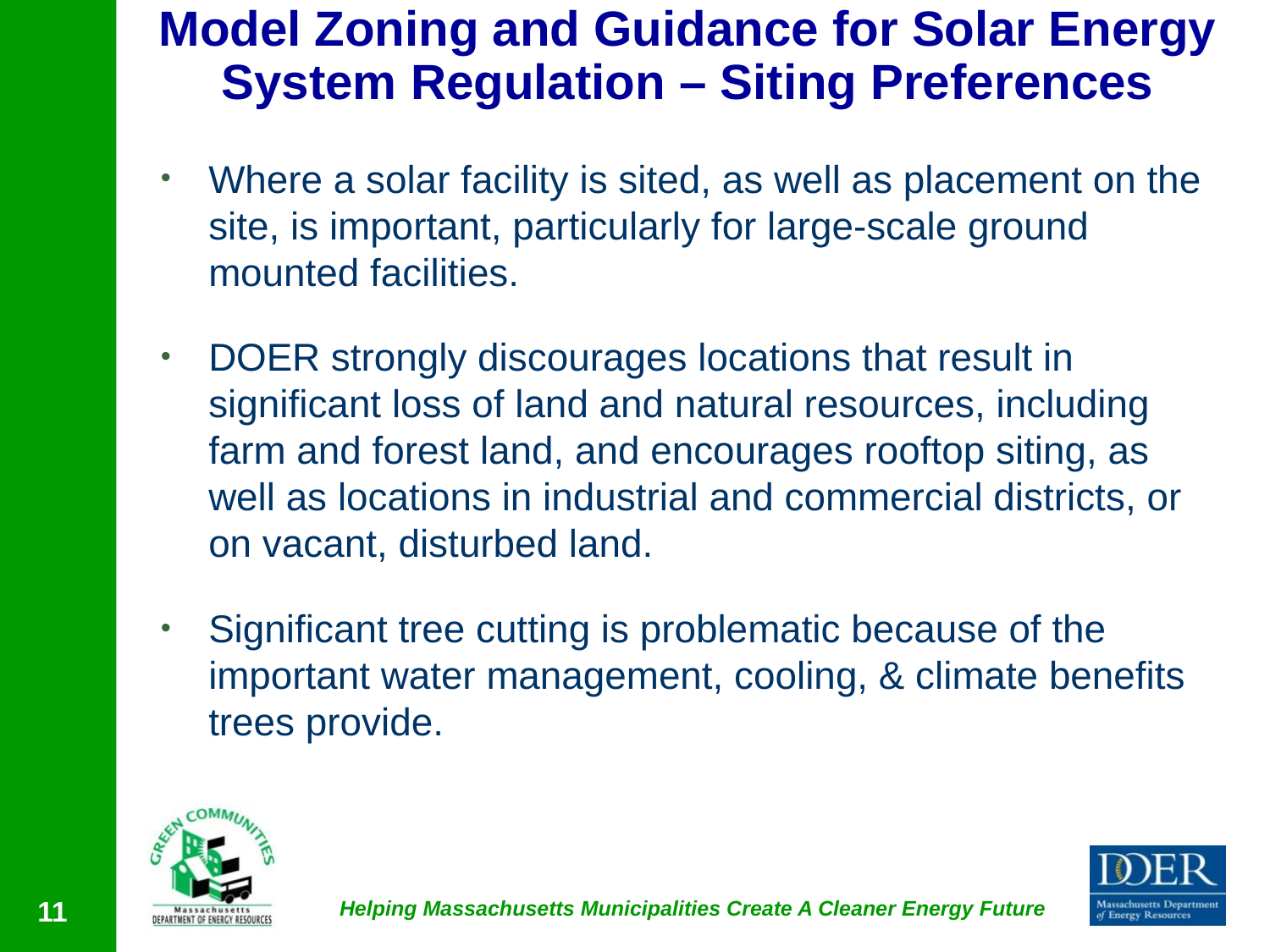

# Model Zoning and Guidance for Solar Energy System Regulation – Siting Preferences
Where a solar facility is sited, as well as placement on the site, is important, particularly for large-scale ground mounted facilities.

DOER strongly discourages locations that result in significant loss of land and natural resources, including farm and forest land, and encourages rooftop siting, as well as locations in industrial and commercial districts, or on vacant, disturbed land.

Significant tree cutting is problematic because of the important water management, cooling, & climate benefits trees provide.

11